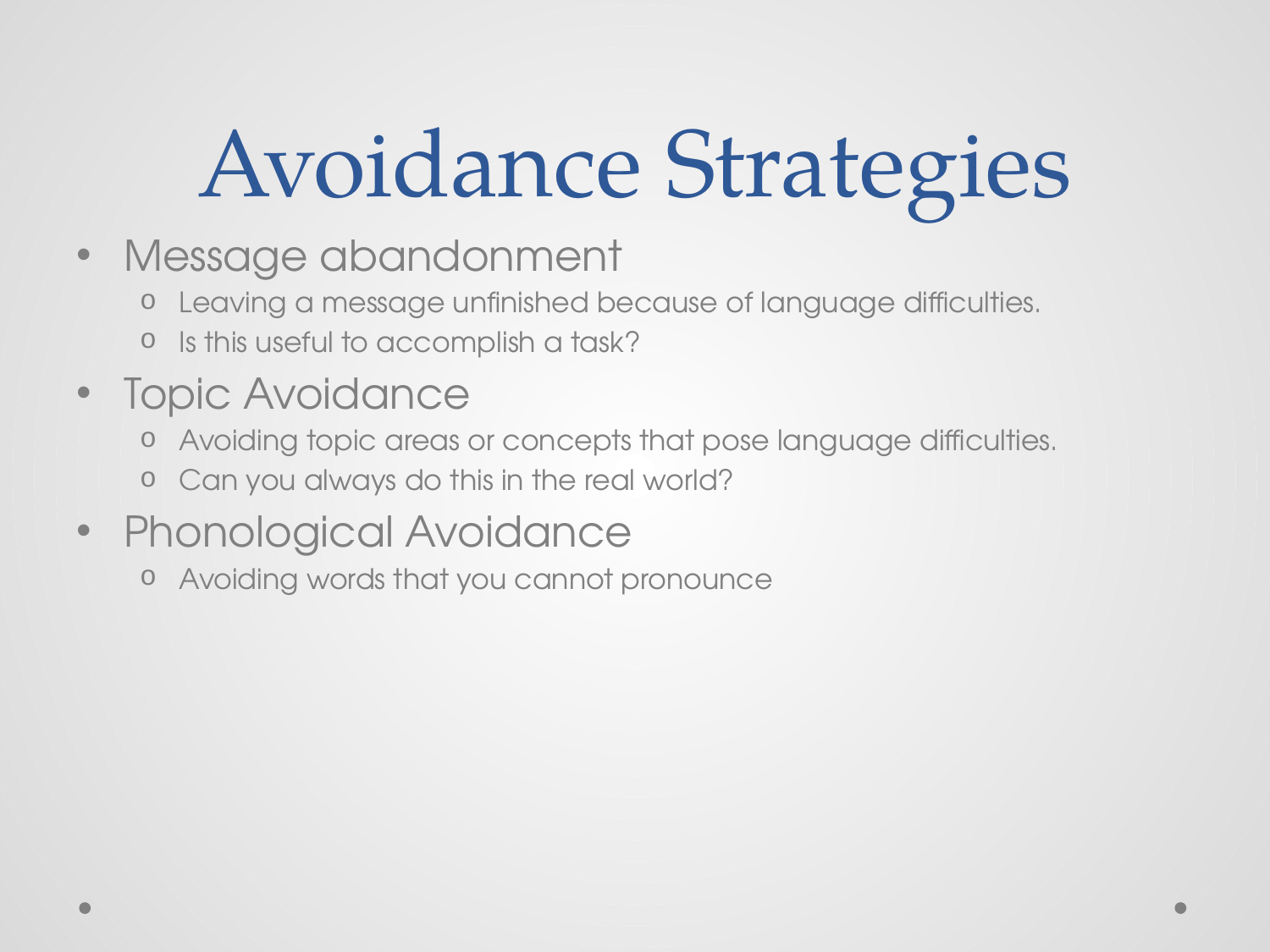

# Avoidance Strategies
Message abandonment
Leaving a message unfinished because of language difficulties.
Is this useful to accomplish a task?
Topic Avoidance
Avoiding topic areas or concepts that pose language difficulties.
Can you always do this in the real world?
Phonological Avoidance
Avoiding words that you cannot pronounce